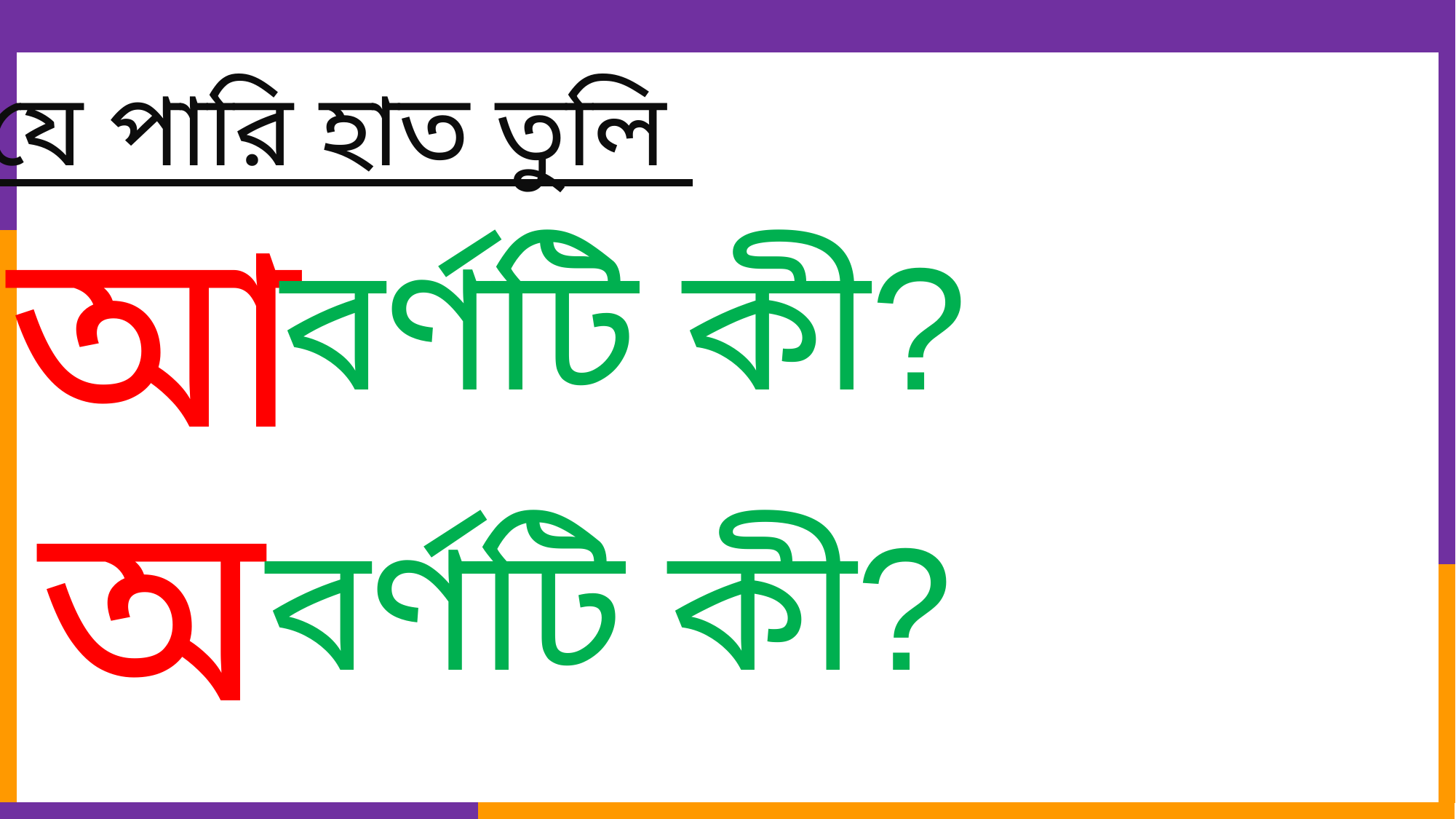

যে পারি হাত তুলি
আ
বর্ণটি কী?
অ
বর্ণটি কী?